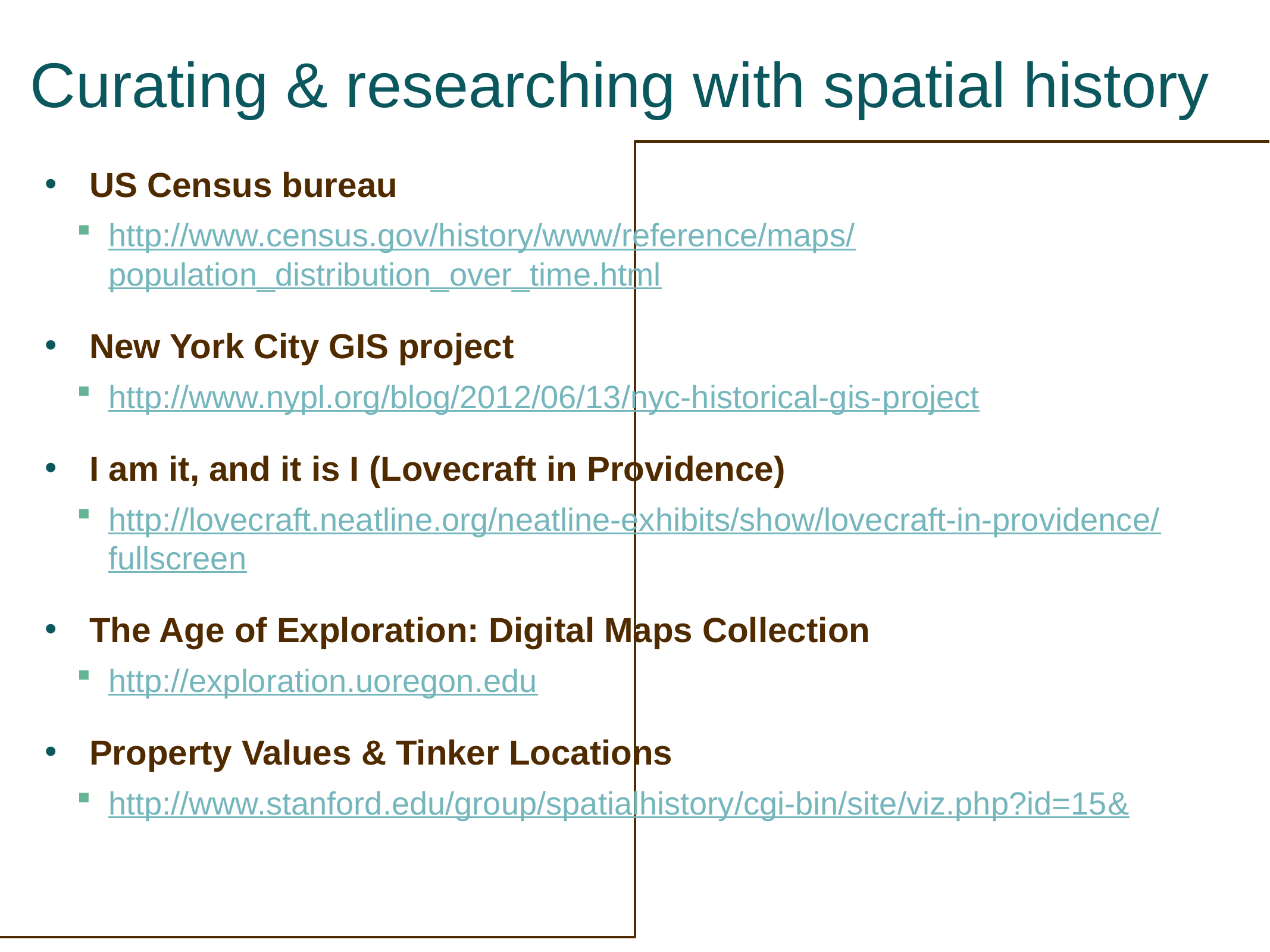

# Curating & researching with spatial history
US Census bureau
http://www.census.gov/history/www/reference/maps/population_distribution_over_time.html
New York City GIS project
http://www.nypl.org/blog/2012/06/13/nyc-historical-gis-project
I am it, and it is I (Lovecraft in Providence)
http://lovecraft.neatline.org/neatline-exhibits/show/lovecraft-in-providence/fullscreen
The Age of Exploration: Digital Maps Collection
http://exploration.uoregon.edu
Property Values & Tinker Locations
http://www.stanford.edu/group/spatialhistory/cgi-bin/site/viz.php?id=15&